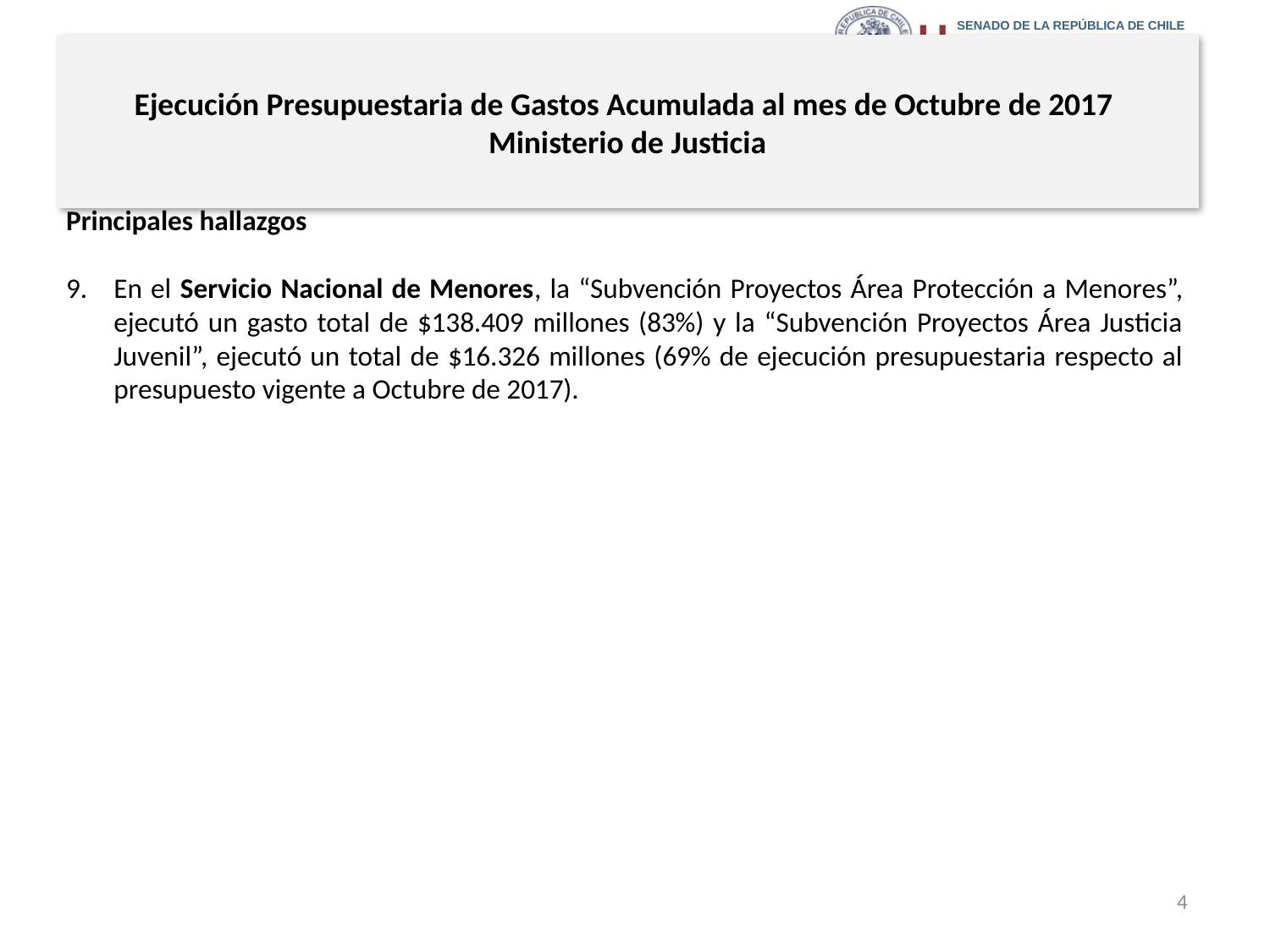

# Ejecución Presupuestaria de Gastos Acumulada al mes de Octubre de 2017 Ministerio de Justicia
Principales hallazgos

En el Servicio Nacional de Menores, la “Subvención Proyectos Área Protección a Menores”, ejecutó un gasto total de $138.409 millones (83%) y la “Subvención Proyectos Área Justicia Juvenil”, ejecutó un total de $16.326 millones (69% de ejecución presupuestaria respecto al presupuesto vigente a Octubre de 2017).

4